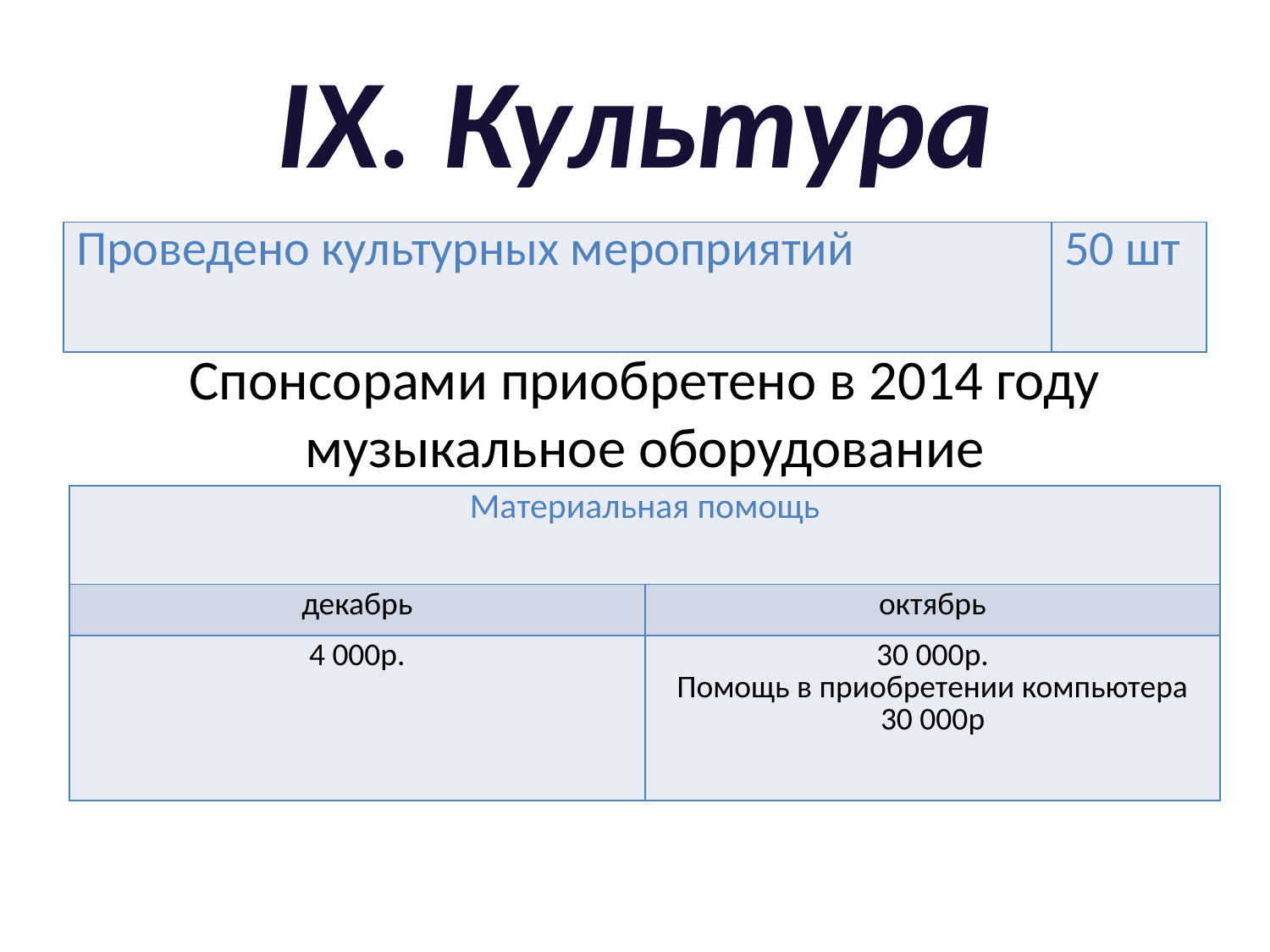

# IX. Культура
| Проведено культурных мероприятий | 50 шт |
| --- | --- |
Спонсорами приобретено в 2014 году музыкальное оборудование
| Материальная помощь |  |
| --- | --- |
| декабрь | октябрь |
| 4 000р. | 30 000р. Помощь в приобретении компьютера 30 000р |